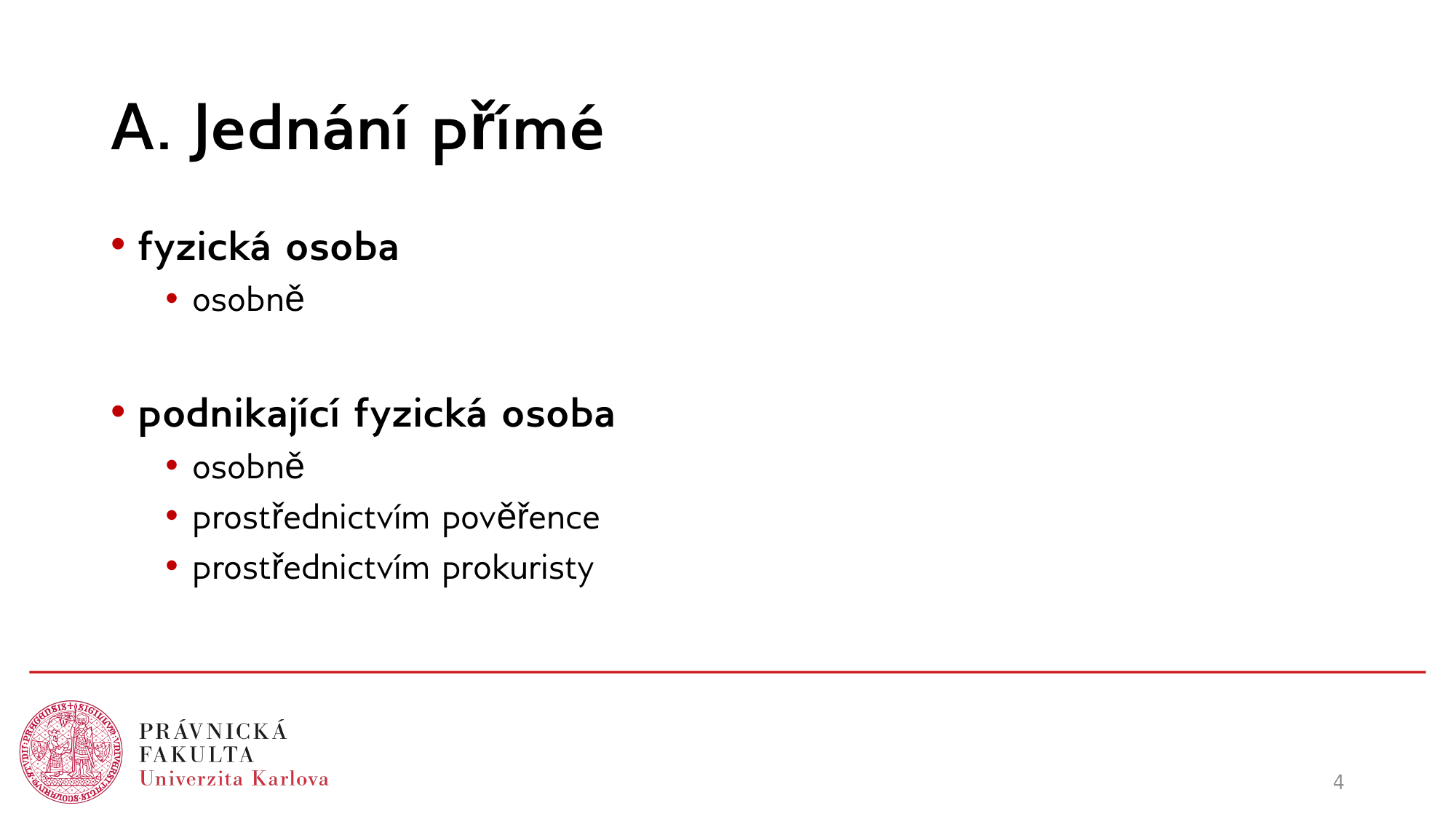

# A. Jednání přímé
fyzická osoba
osobně

podnikající fyzická osoba
osobně
prostřednictvím pověřence
prostřednictvím prokuristy
4